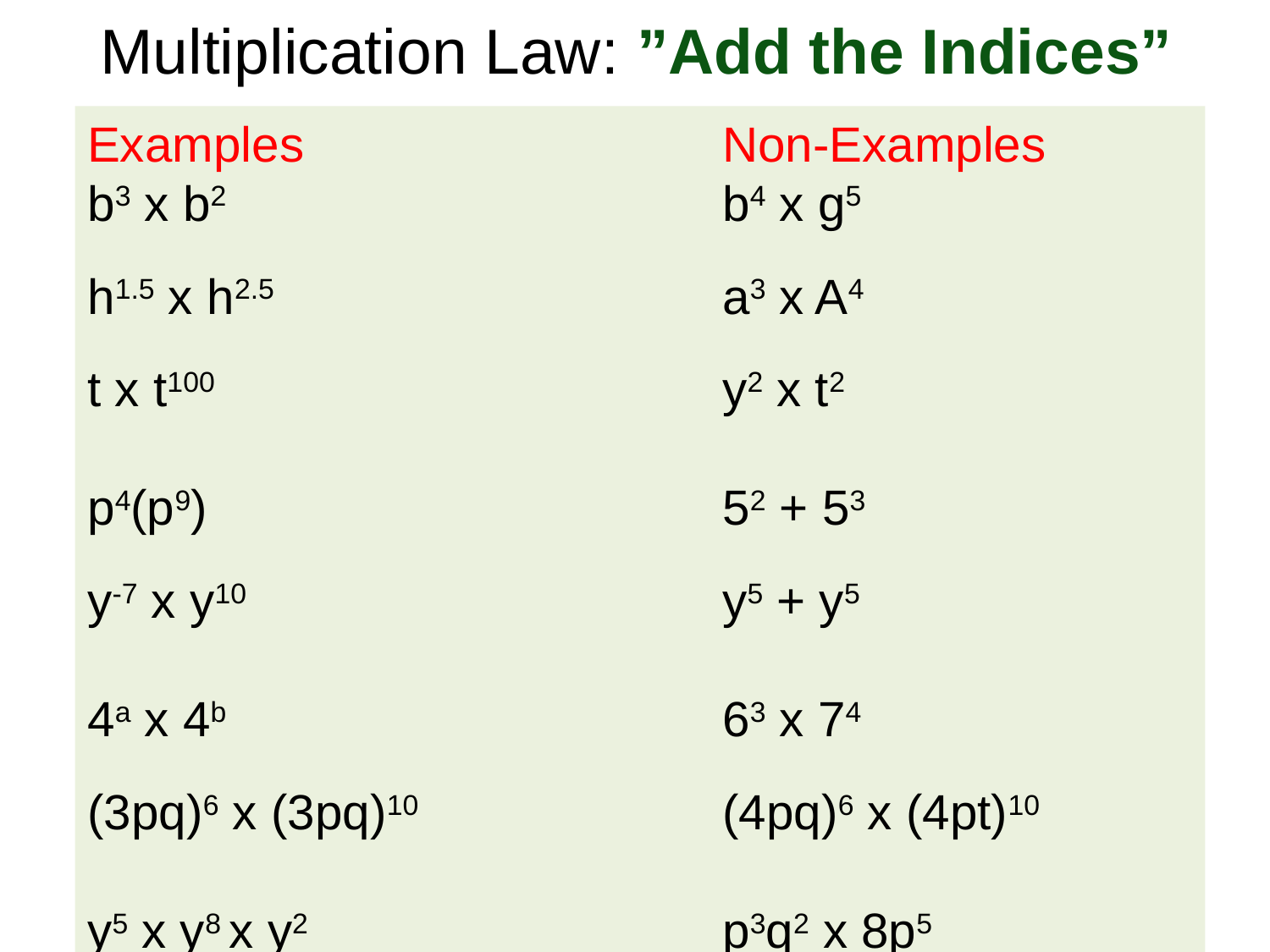

# Multiplication Law: ”Add the Indices”
Examples				Non-Examples
b3 x b2				b4 x g5

h1.5 x h2.5				a3 x A4

t x t100				y2 x t2

p4(p9)					52 + 53

y-7 x y10				y5 + y5

4a x 4b		 		63 x 74

(3pq)6 x (3pq)10			(4pq)6 x (4pt)10

y5 x y8 x y2 	 			p3q2 x 8p5